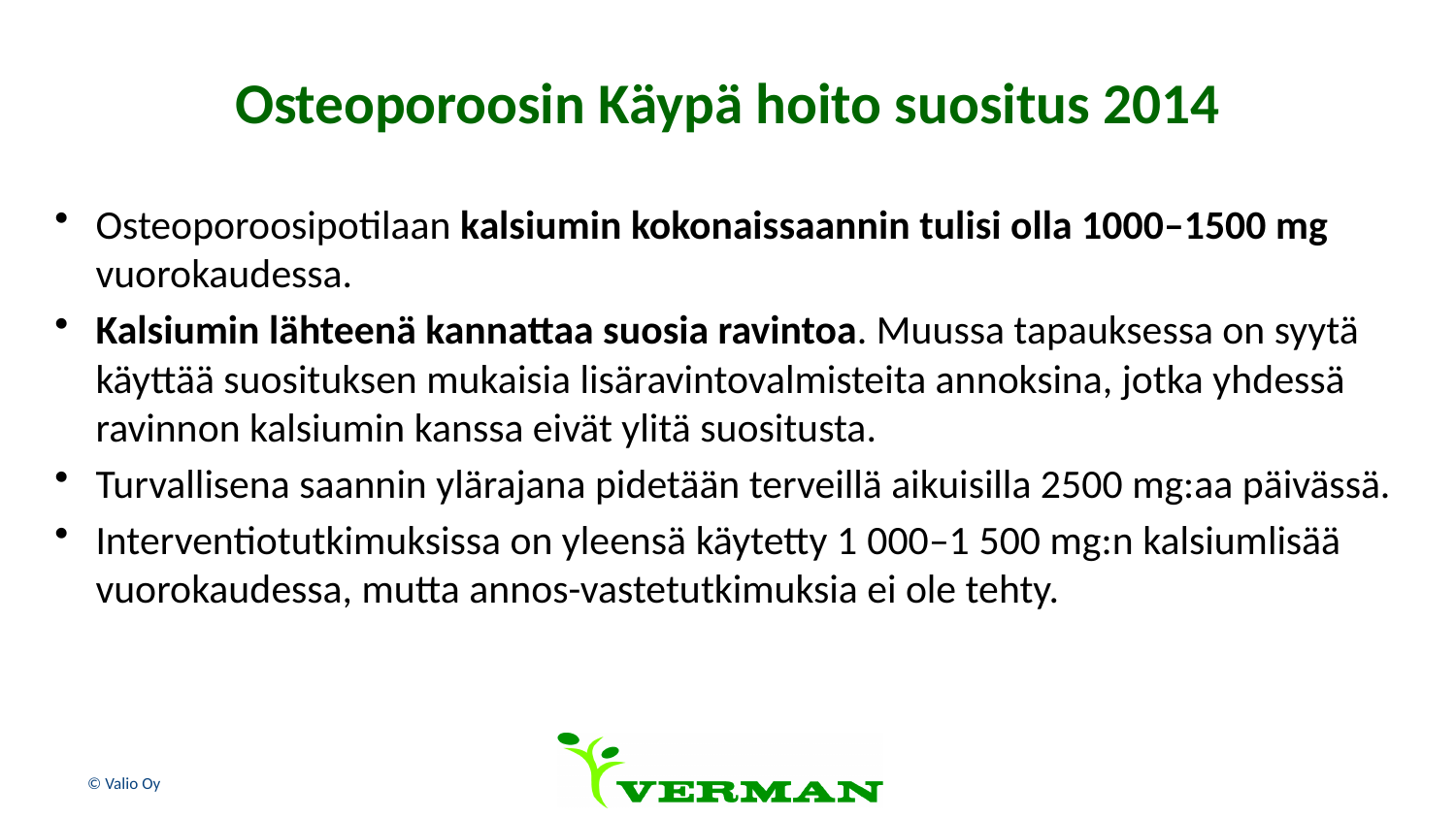

# Osteoporoosin Käypä hoito suositus 2014
Osteoporoosipotilaan kalsiumin kokonaissaannin tulisi olla 1000–1500 mg vuorokaudessa.
Kalsiumin lähteenä kannattaa suosia ravintoa. Muussa tapauksessa on syytä käyttää suosituksen mukaisia lisäravintovalmisteita annoksina, jotka yhdessä ravinnon kalsiumin kanssa eivät ylitä suositusta.
Turvallisena saannin ylärajana pidetään terveillä aikuisilla 2500 mg:aa päivässä.
Interventiotutkimuksissa on yleensä käytetty 1 000–1 500 mg:n kalsiumlisää vuorokaudessa, mutta annos-vastetutkimuksia ei ole tehty.

© Valio Oy